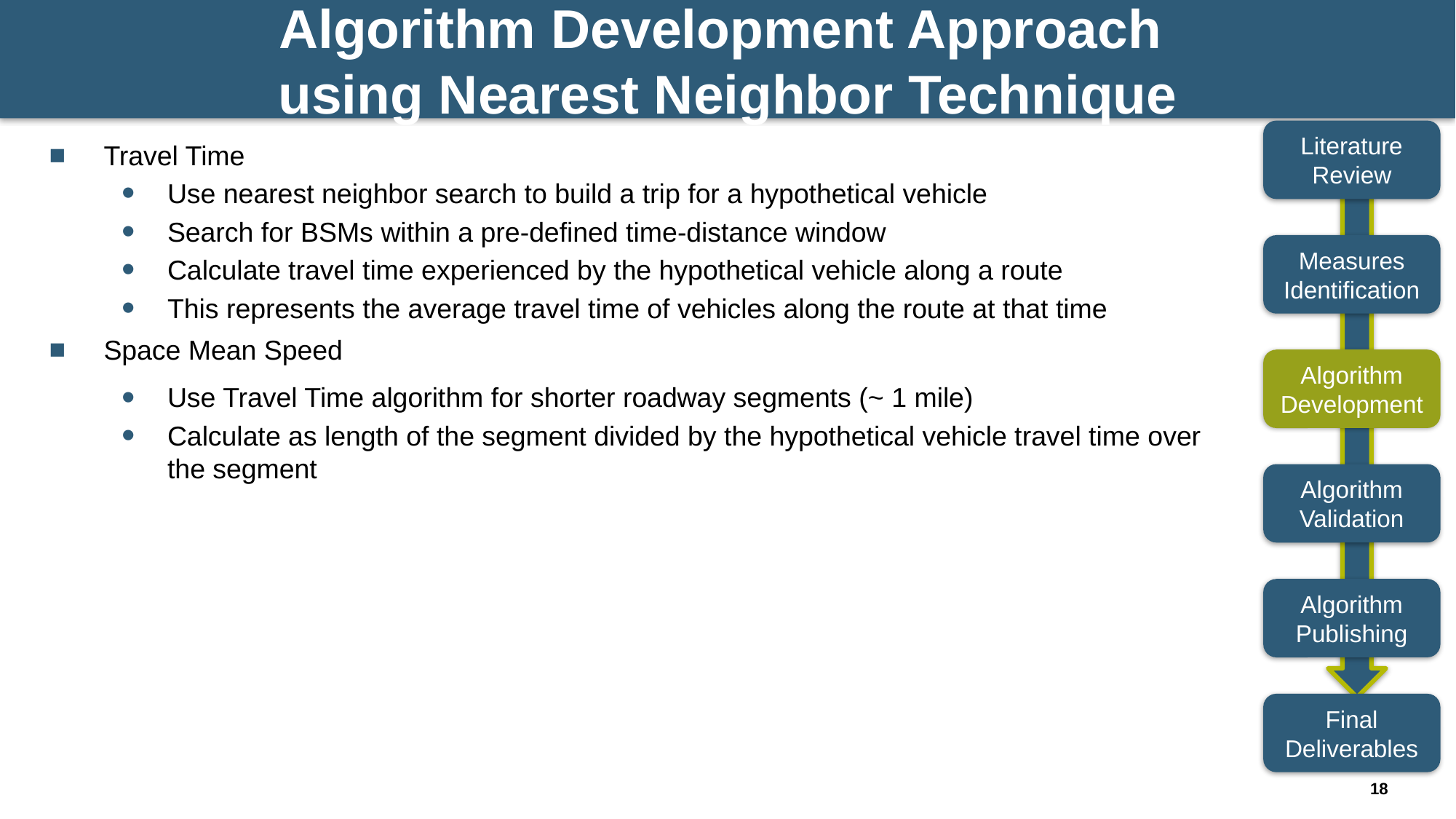

# Algorithm Development Approach using Nearest Neighbor Technique
Literature Review
Travel Time
Use nearest neighbor search to build a trip for a hypothetical vehicle
Search for BSMs within a pre-defined time-distance window
Calculate travel time experienced by the hypothetical vehicle along a route
This represents the average travel time of vehicles along the route at that time
Space Mean Speed
Use Travel Time algorithm for shorter roadway segments (~ 1 mile)
Calculate as length of the segment divided by the hypothetical vehicle travel time over the segment
Measures Identification
Algorithm Development

Algorithm Validation
Algorithm Publishing
Final Deliverables